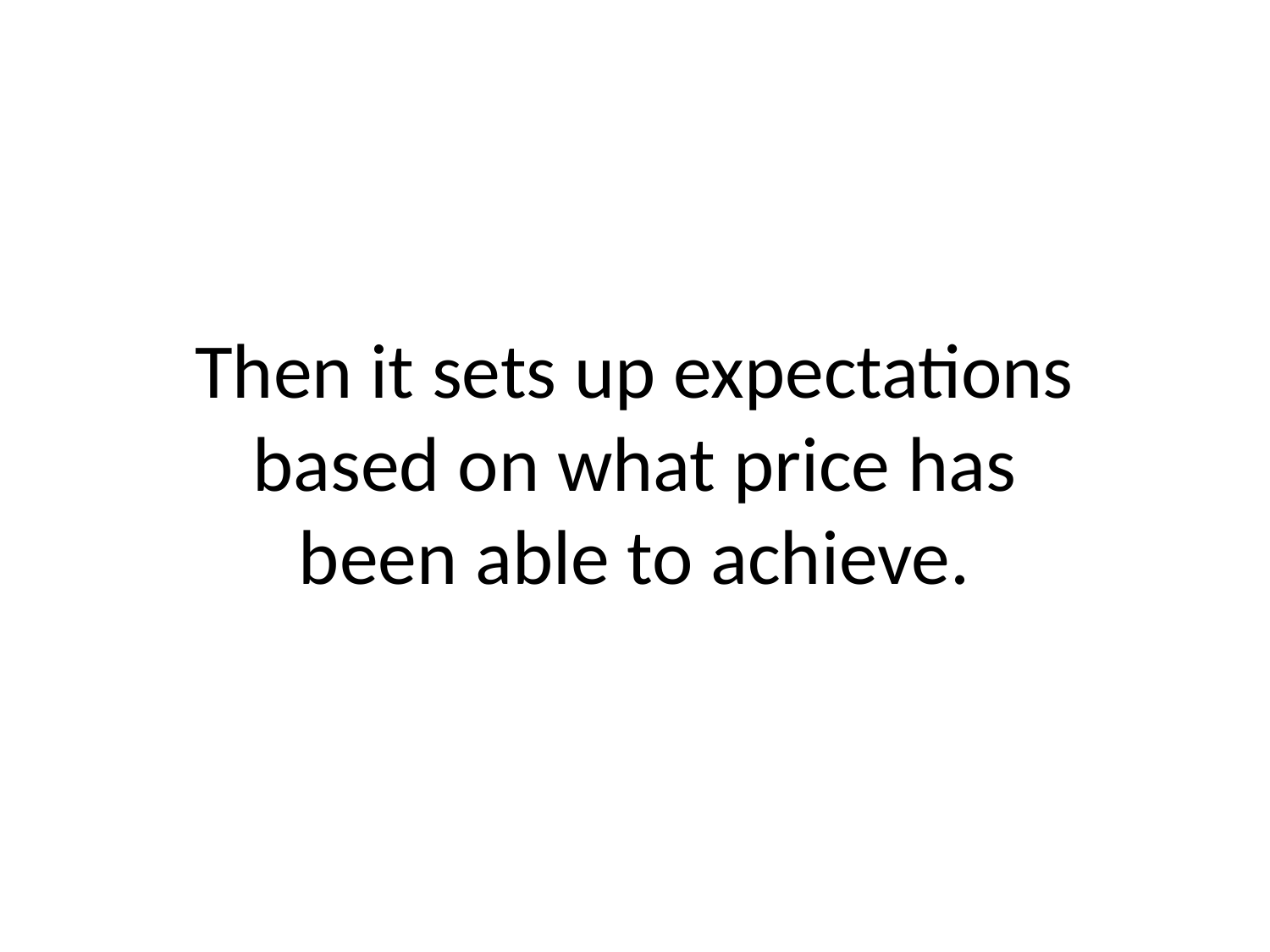

# Then it sets up expectations based on what price has been able to achieve.